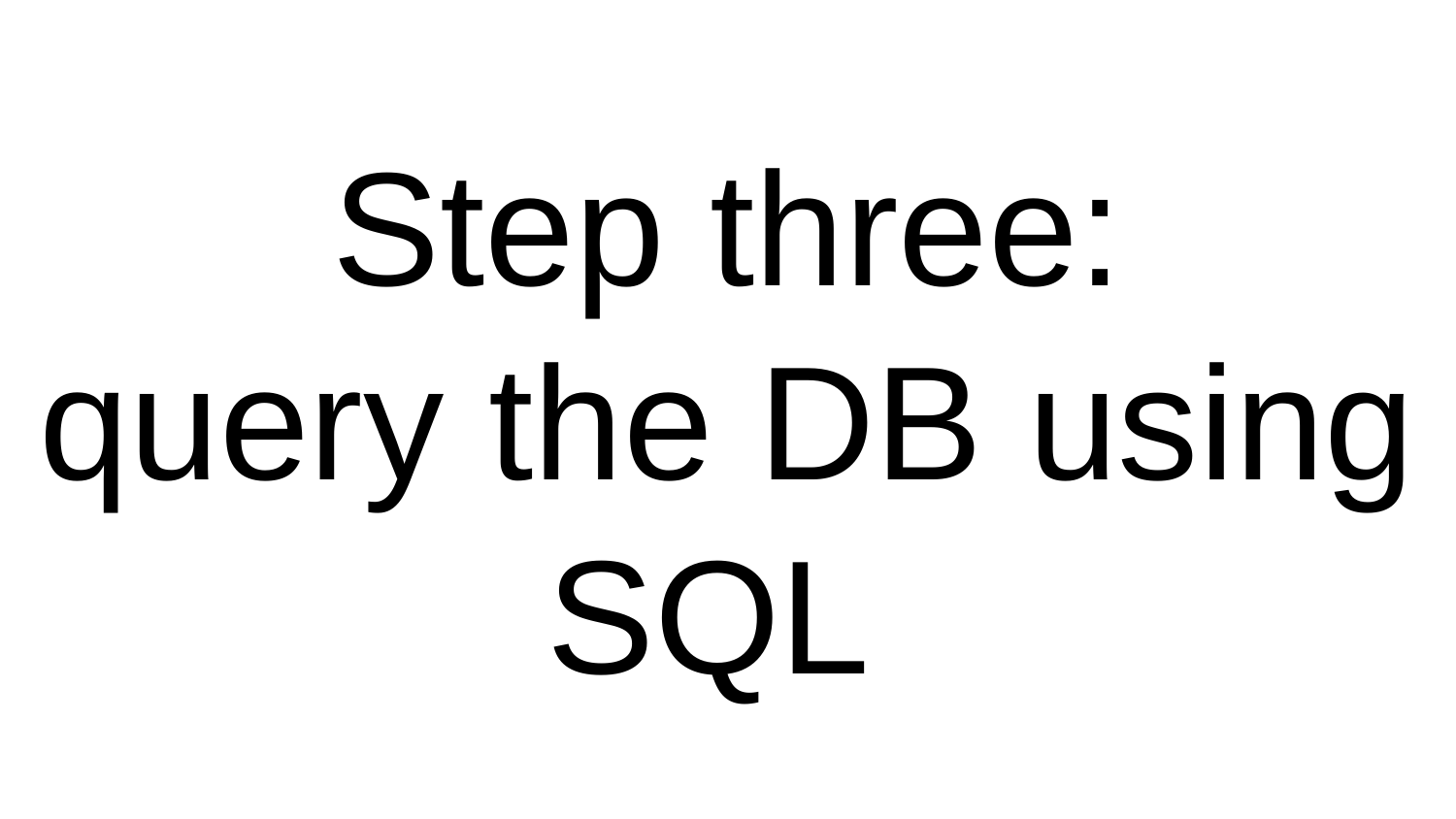

# Step three: query the DB using SQL